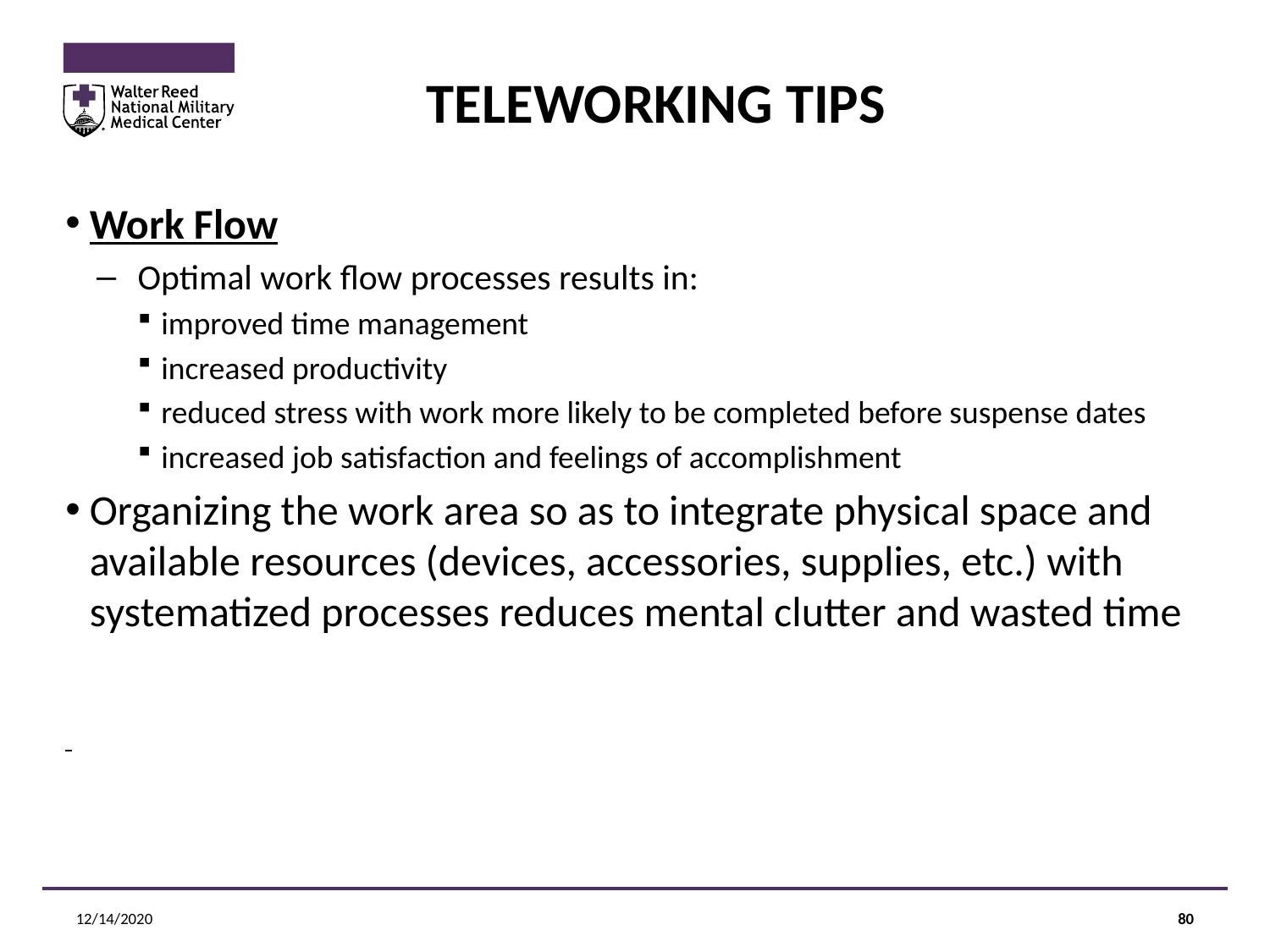

# TELEWORKING TIPS
Work Flow
Optimal work flow processes results in:
improved time management
increased productivity
reduced stress with work more likely to be completed before suspense dates
increased job satisfaction and feelings of accomplishment
Organizing the work area so as to integrate physical space and available resources (devices, accessories, supplies, etc.) with systematized processes reduces mental clutter and wasted time

12/14/2020
80